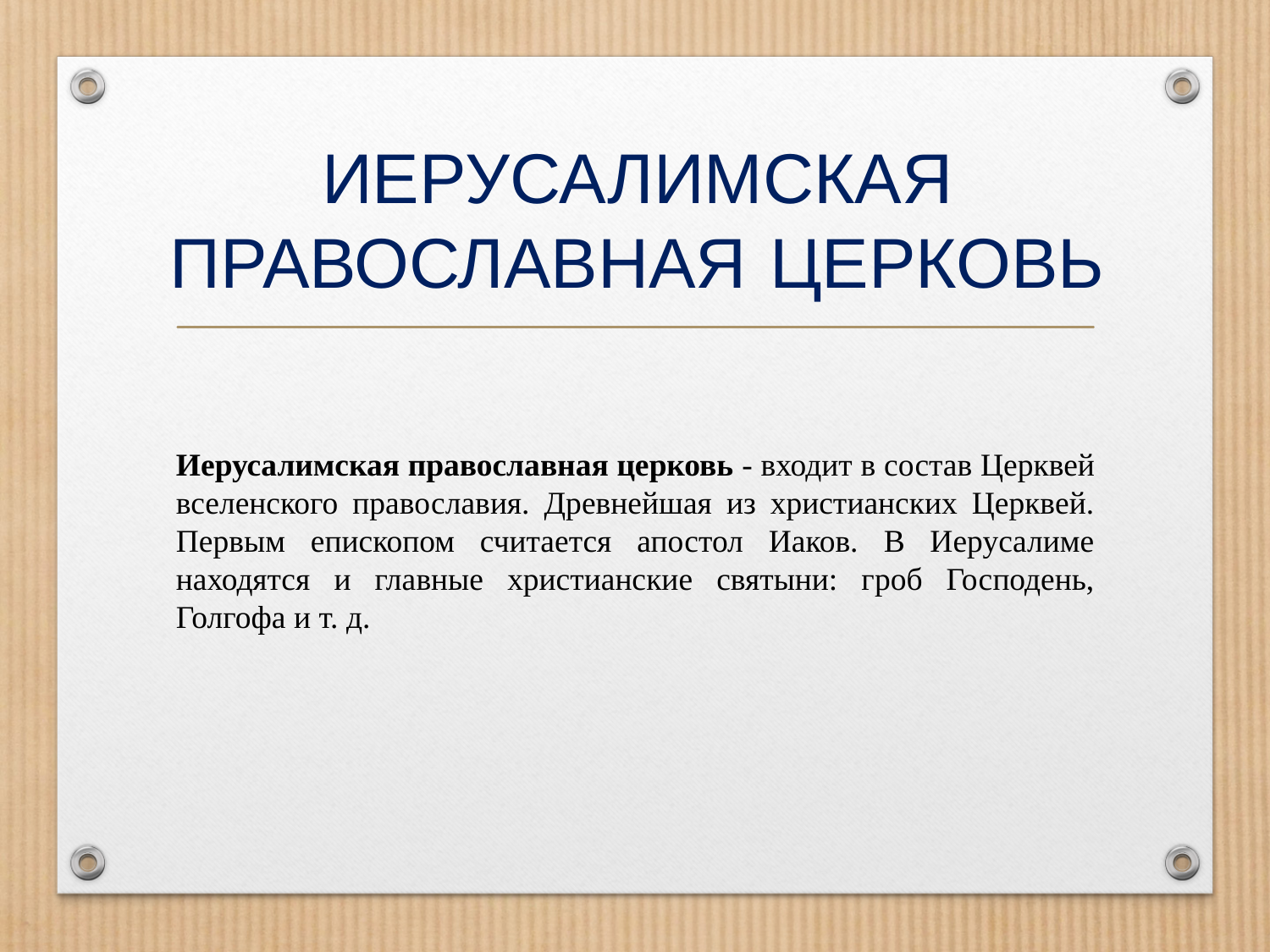

# ИЕРУСАЛИМСКАЯ ПРАВОСЛАВНАЯ ЦЕРКОВЬ
Иерусалимская православная церковь - входит в состав Церквей
вселенского православия. Древнейшая из христианских Церквей. Первым епископом считается апостол Иаков. В Иерусалиме находятся и главные христианские святыни: гроб Господень, Голгофа и т. д.